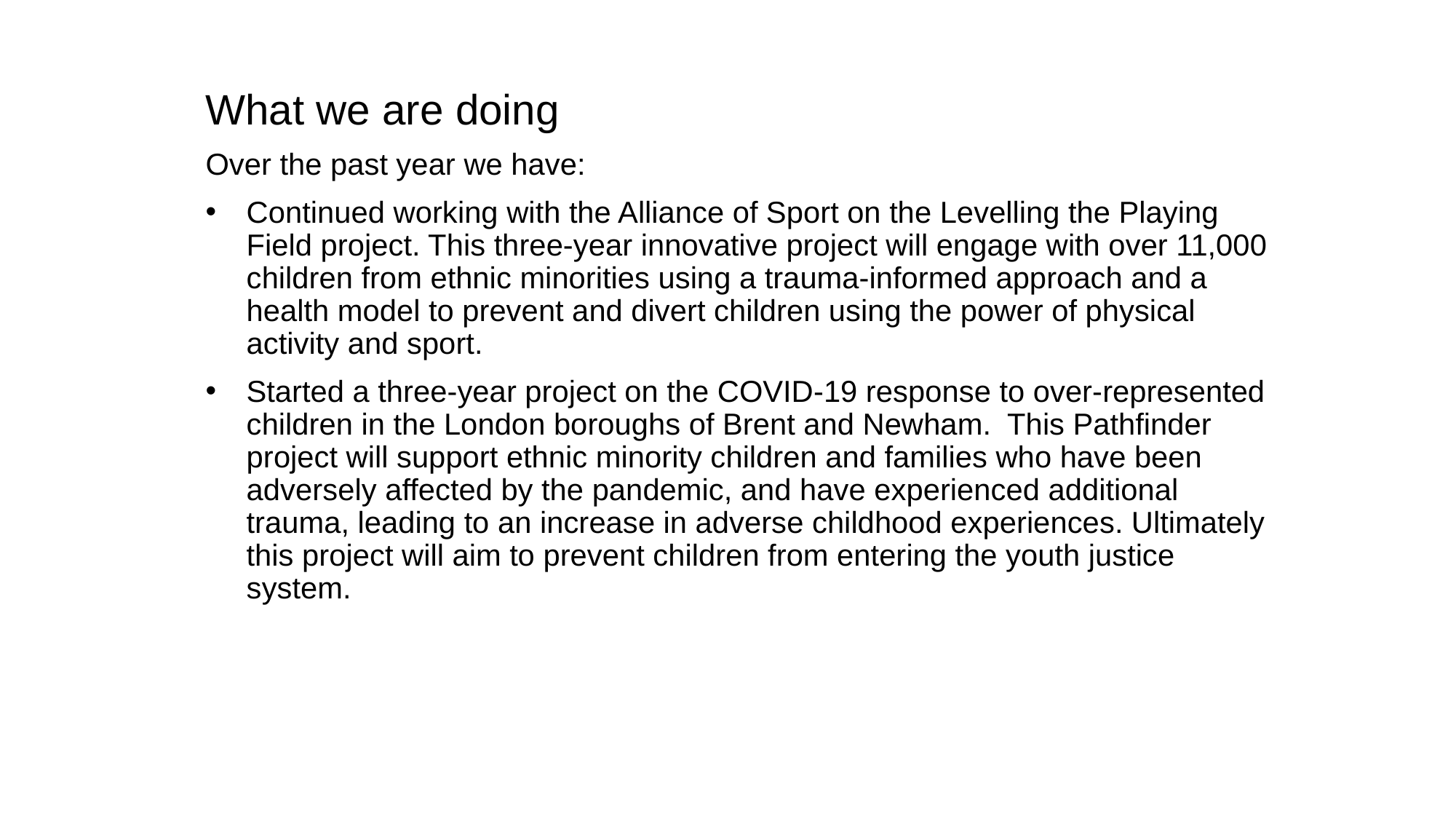

What we are doing
Over the past year we have:
Continued working with the Alliance of Sport on the Levelling the Playing Field project. This three-year innovative project will engage with over 11,000 children from ethnic minorities using a trauma-informed approach and a health model to prevent and divert children using the power of physical activity and sport.
Started a three-year project on the COVID-19 response to over-represented children in the London boroughs of Brent and Newham.  This Pathfinder project will support ethnic minority children and families who have been adversely affected by the pandemic, and have experienced additional trauma, leading to an increase in adverse childhood experiences. Ultimately this project will aim to prevent children from entering the youth justice system.